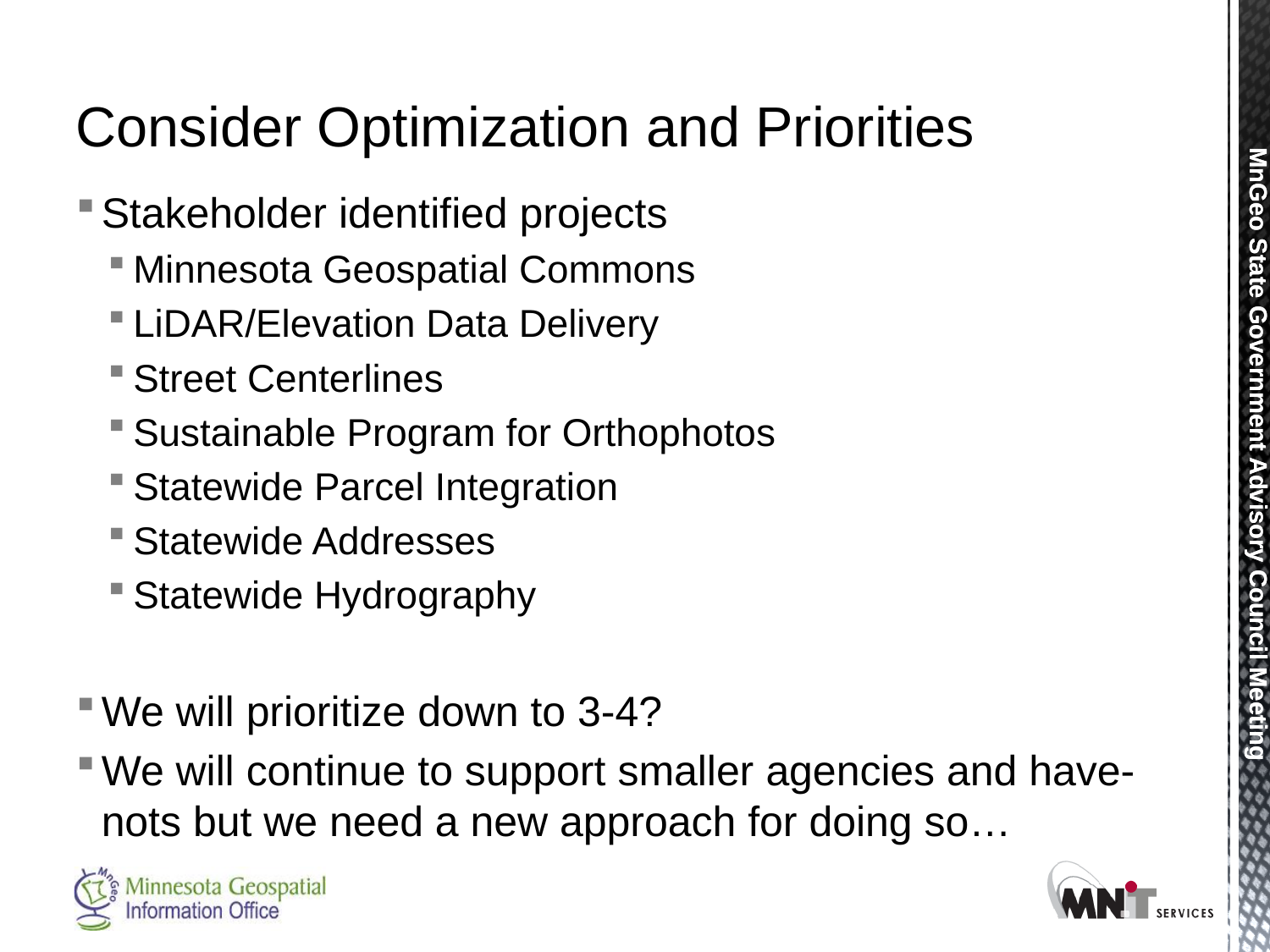

# Consider Optimization and Priorities
Stakeholder identified projects
Minnesota Geospatial Commons
LiDAR/Elevation Data Delivery
Street Centerlines
Sustainable Program for Orthophotos
Statewide Parcel Integration
Statewide Addresses
Statewide Hydrography

We will prioritize down to 3-4?
We will continue to support smaller agencies and have-nots but we need a new approach for doing so…